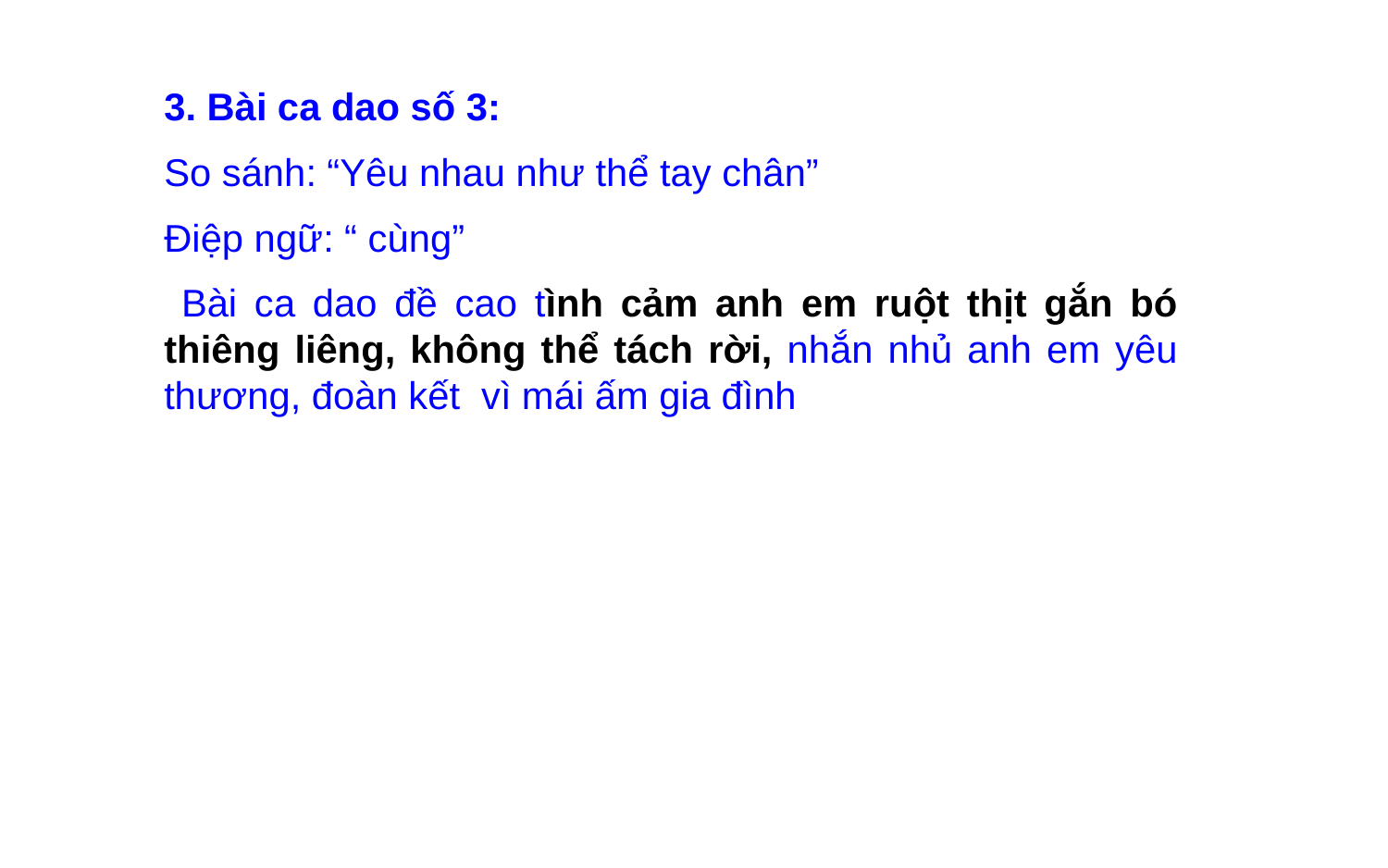

3. Bài ca dao số 3:
So sánh: “Yêu nhau như thể tay chân”
Điệp ngữ: “ cùng”
 Bài ca dao đề cao tình cảm anh em ruột thịt gắn bó thiêng liêng, không thể tách rời, nhắn nhủ anh em yêu thương, đoàn kết  vì mái ấm gia đình